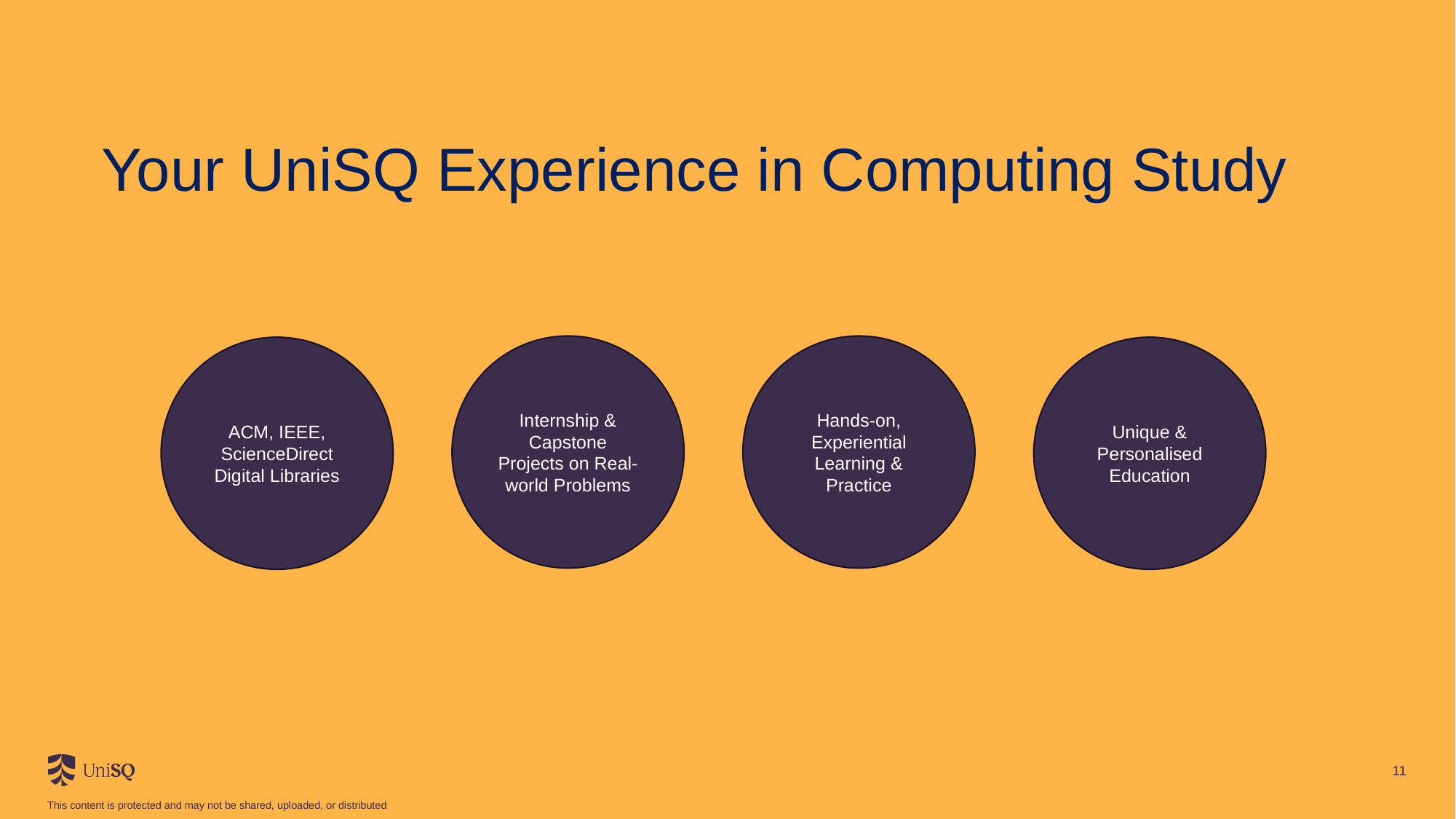

# Your UniSQ Experience in Computing Study
Internship & Capstone Projects on Real-world Problems
Hands-on, Experiential Learning & Practice
ACM, IEEE, ScienceDirect Digital Libraries
Unique & Personalised Education
11